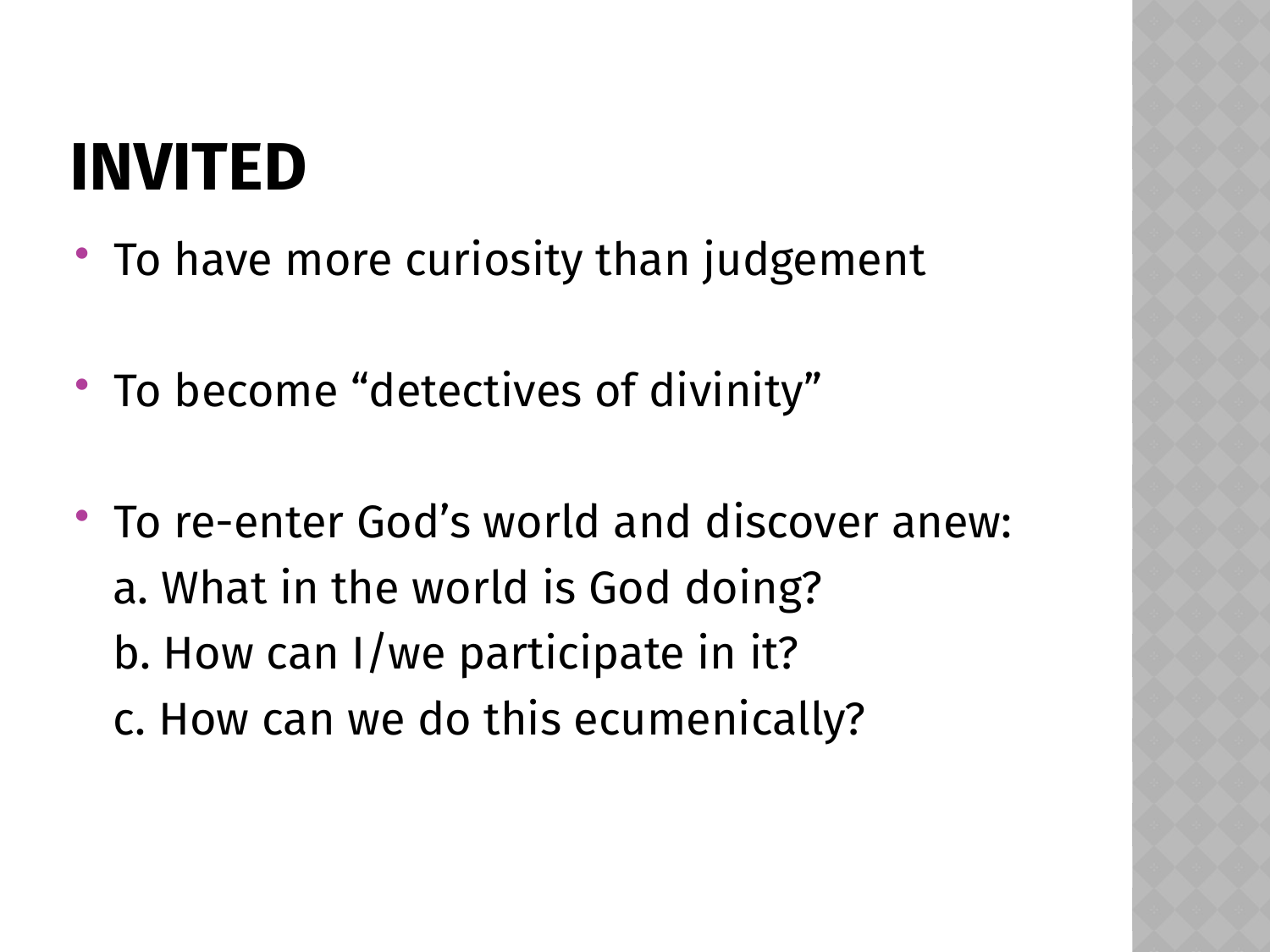

# Invited
To have more curiosity than judgement

To become “detectives of divinity”

To re-enter God’s world and discover anew:
   a. What in the world is God doing?
   b. How can I/we participate in it?
   c. How can we do this ecumenically?